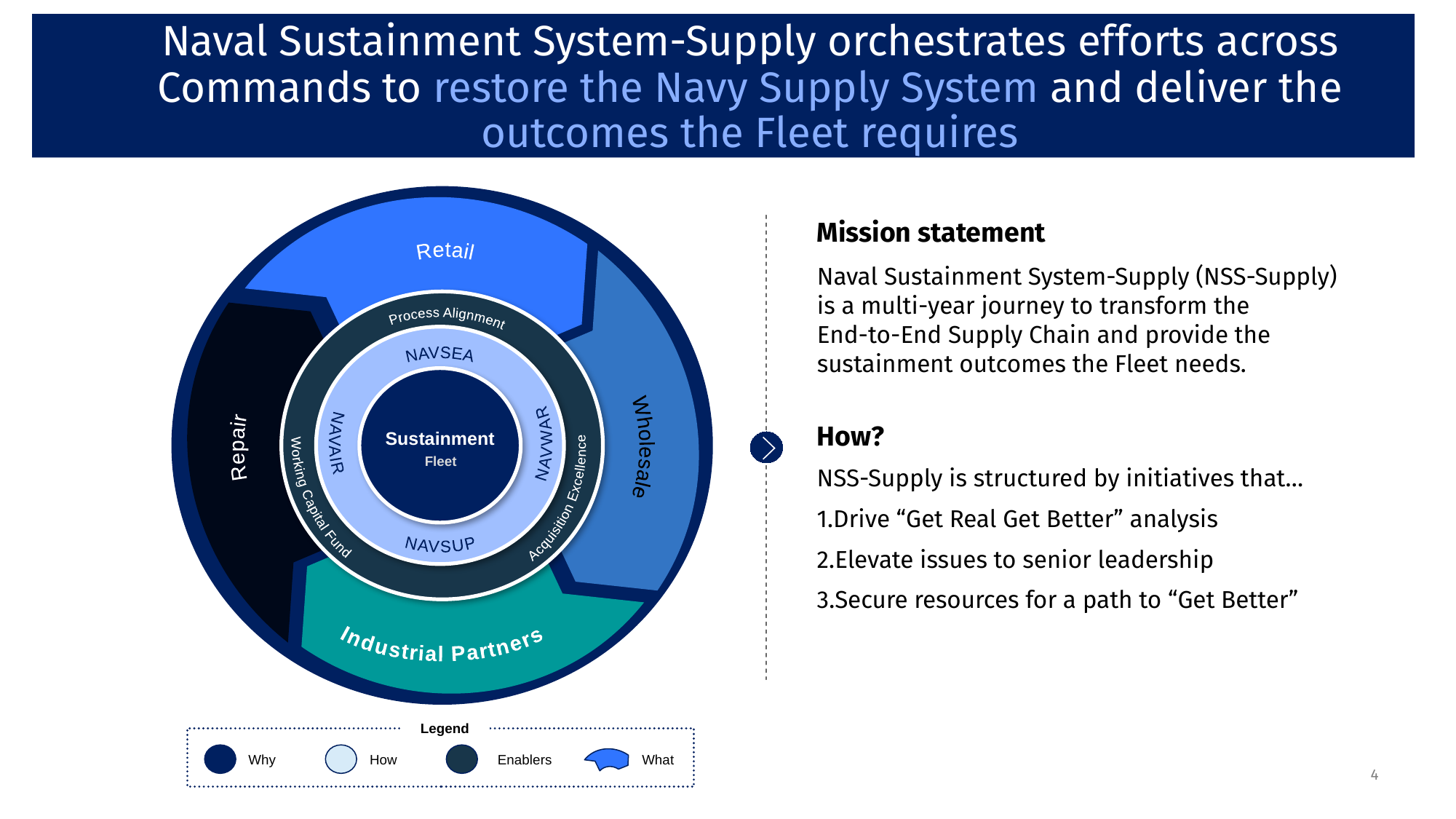

Naval Sustainment System-Supply orchestrates efforts across Commands to restore the Navy Supply System and deliver the outcomes the Fleet requires

Retail

Process Alignment
Acquisition Excellence
Working Capital Fund

NAVSEA

NAVAIR
NAVWAR
Sustainment
Wholesale
Repair
NAVSUP
Fleet
  Industrial Partners

Mission statement

Naval Sustainment System-Supply (NSS-Supply)
is a multi-year journey to transform the
End-to-End Supply Chain and provide the sustainment outcomes the Fleet needs.
How?
NSS-Supply is structured by initiatives that…
Drive “Get Real Get Better” analysis
Elevate issues to senior leadership
Secure resources for a path to “Get Better”
Legend

What

Why

How

Enablers